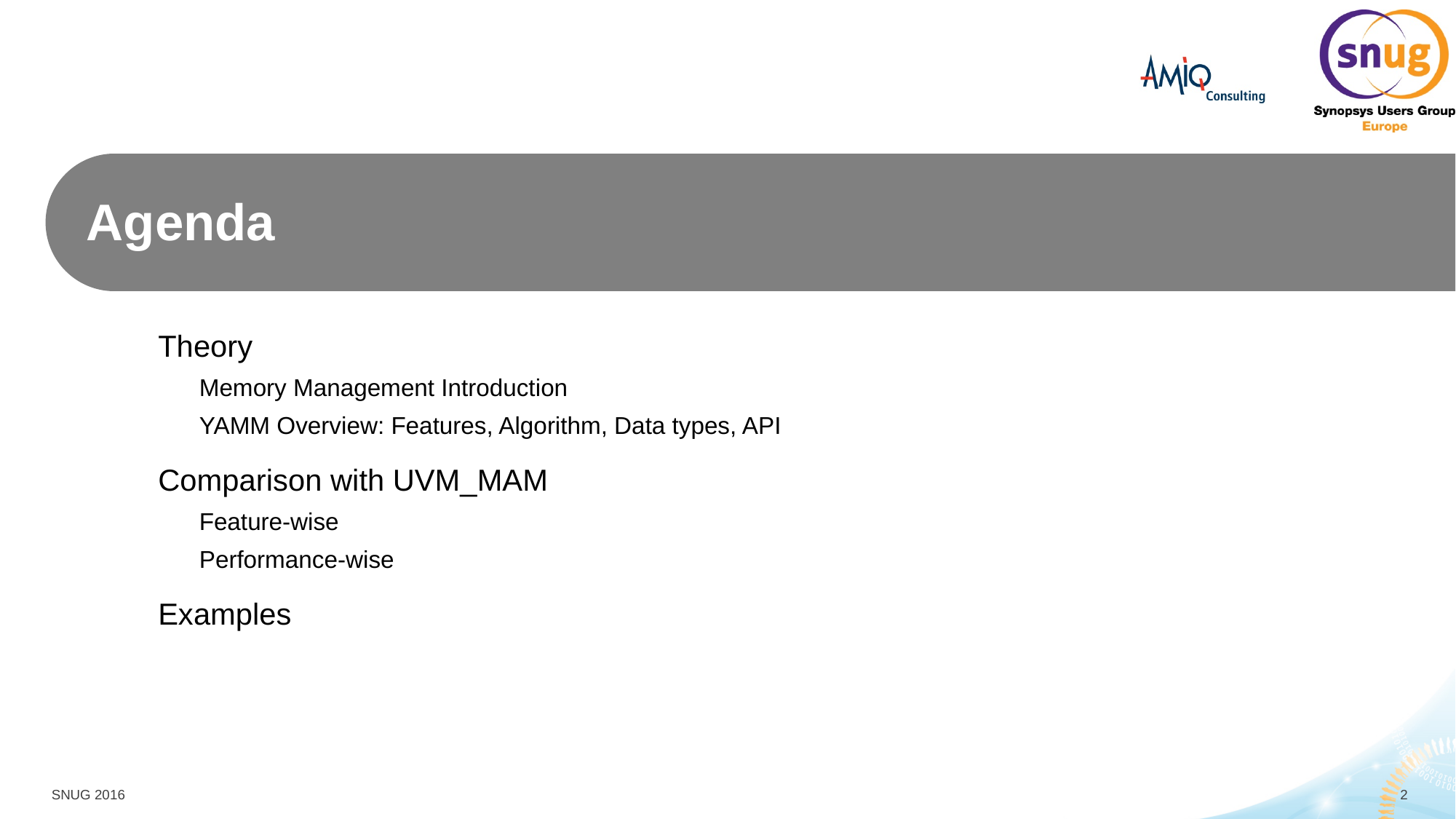

# Agenda
Theory
Memory Management Introduction
YAMM Overview: Features, Algorithm, Data types, API
Comparison with UVM_MAM
Feature-wise
Performance-wise
Examples